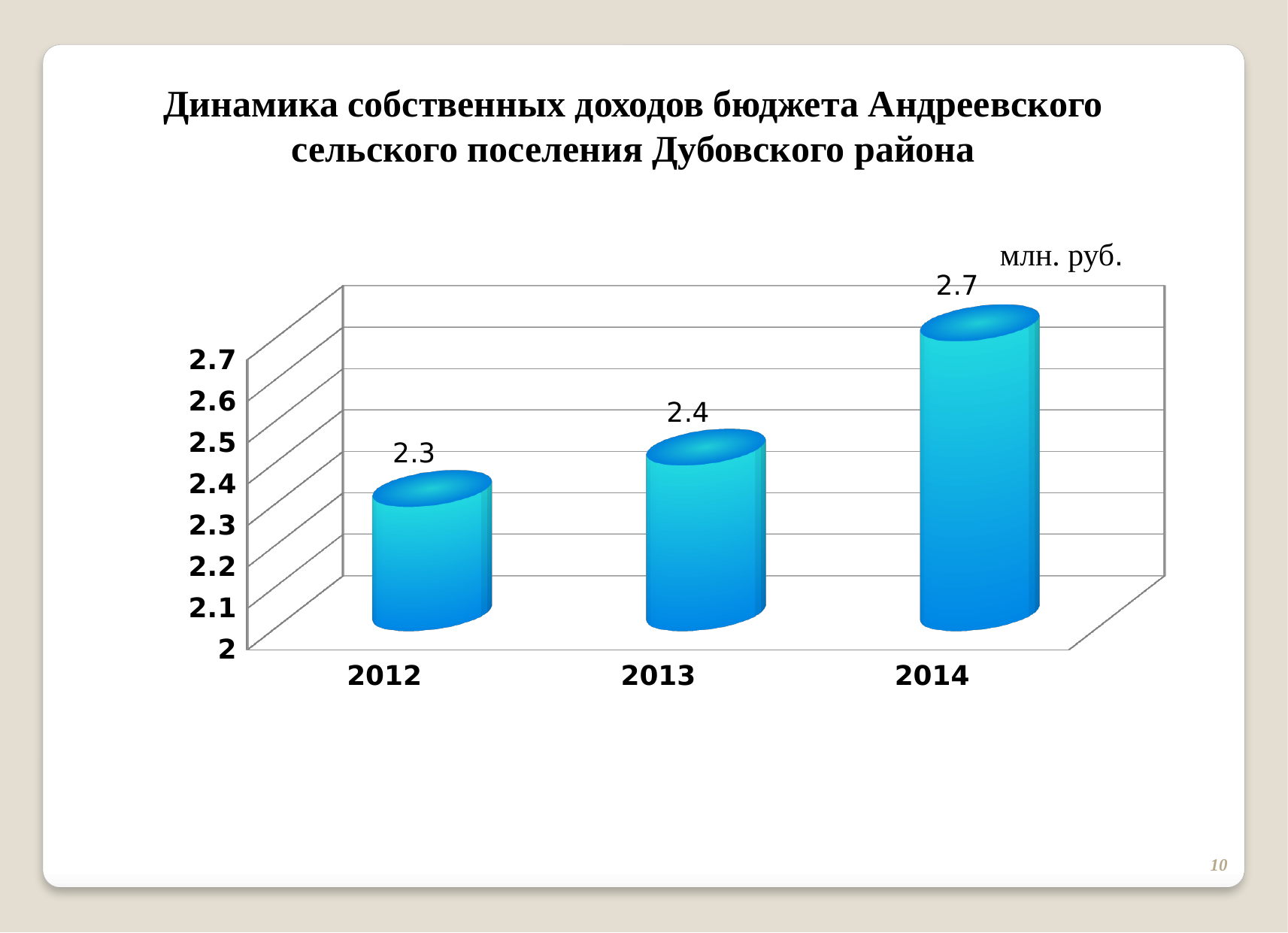

Динамика собственных доходов бюджета Андреевского сельского поселения Дубовского района

[unsupported chart]

млн. руб.
10